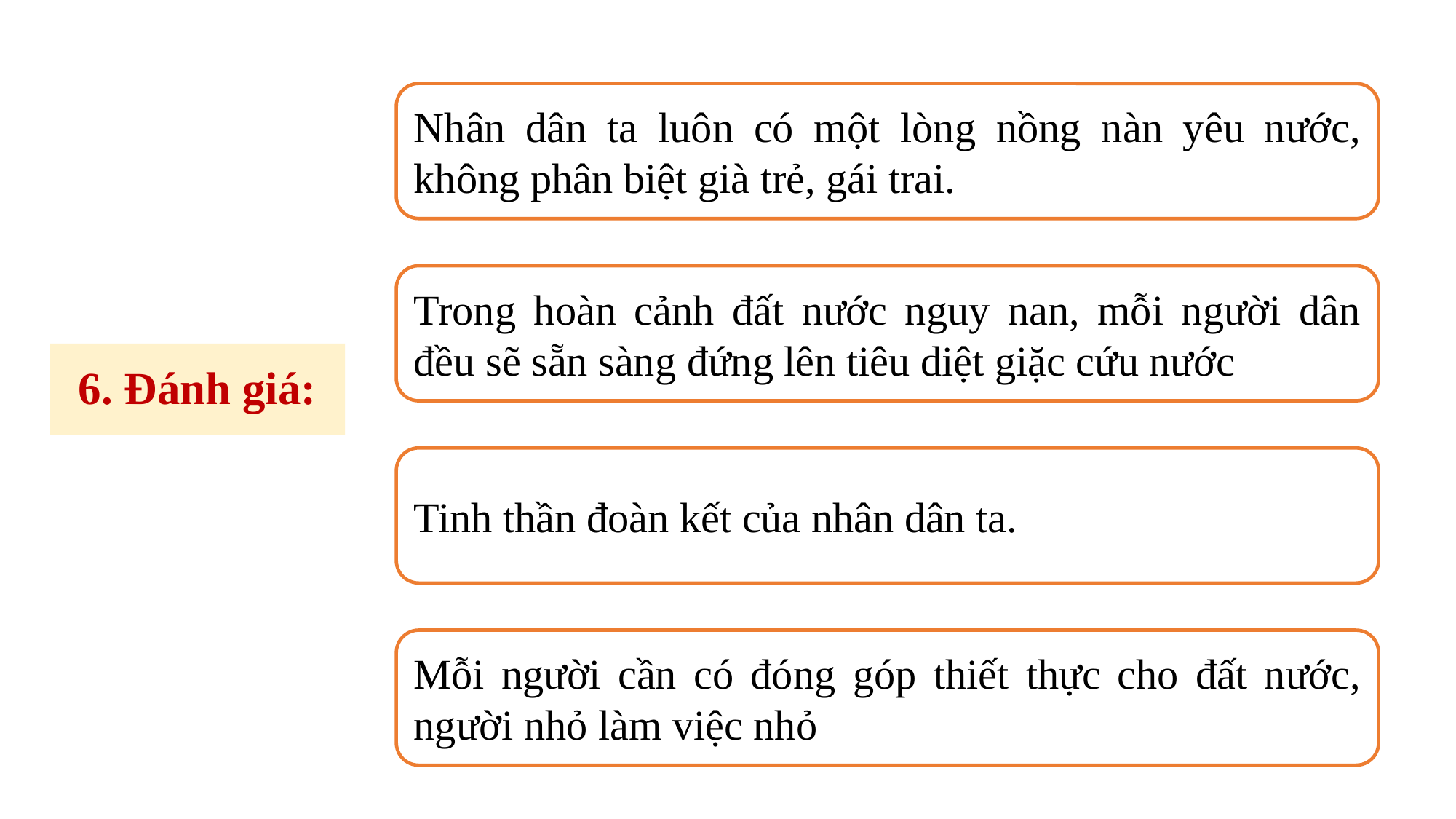

Nhân dân ta luôn có một lòng nồng nàn yêu nước, không phân biệt già trẻ, gái trai.
Trong hoàn cảnh đất nước nguy nan, mỗi người dân đều sẽ sẵn sàng đứng lên tiêu diệt giặc cứu nước
6. Đánh giá:
Tinh thần đoàn kết của nhân dân ta.
Mỗi người cần có đóng góp thiết thực cho đất nước, người nhỏ làm việc nhỏ